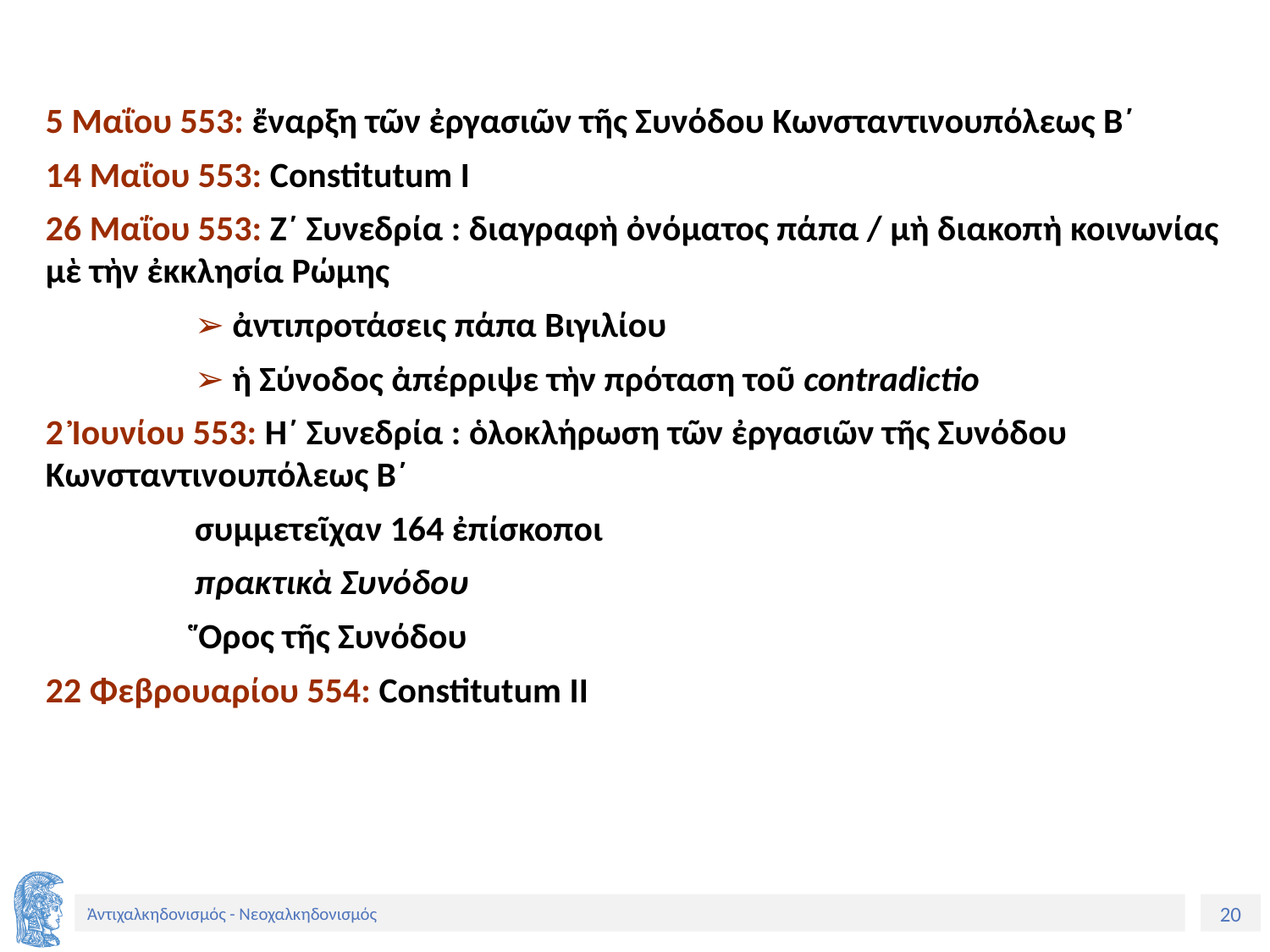

5 Μαΐου 553: ἔναρξη τῶν ἐργασιῶν τῆς Συνόδου Κωνσταντινουπόλεως Β´
14 Μαΐου 553: Constitutum I
26 Μαΐου 553: Ζ´ Συνεδρία : διαγραφὴ ὀνόματος πάπα / μὴ διακοπὴ κοινωνίας μὲ τὴν ἐκκλησία Ρώμης
➢ ἀντιπροτάσεις πάπα Βιγιλίου
➢ ἡ Σύνοδος ἀπέρριψε τὴν πρόταση τοῦ contradictio
2 Ἰουνίου 553: Η´ Συνεδρία : ὁλοκλήρωση τῶν ἐργασιῶν τῆς Συνόδου Κωνσταντινουπόλεως Β´
συμμετεῖχαν 164 ἐπίσκοποι
πρακτικὰ Συνόδου
Ὅρος τῆς Συνόδου
22 Φεβρουαρίου 554: Constitutum IΙ